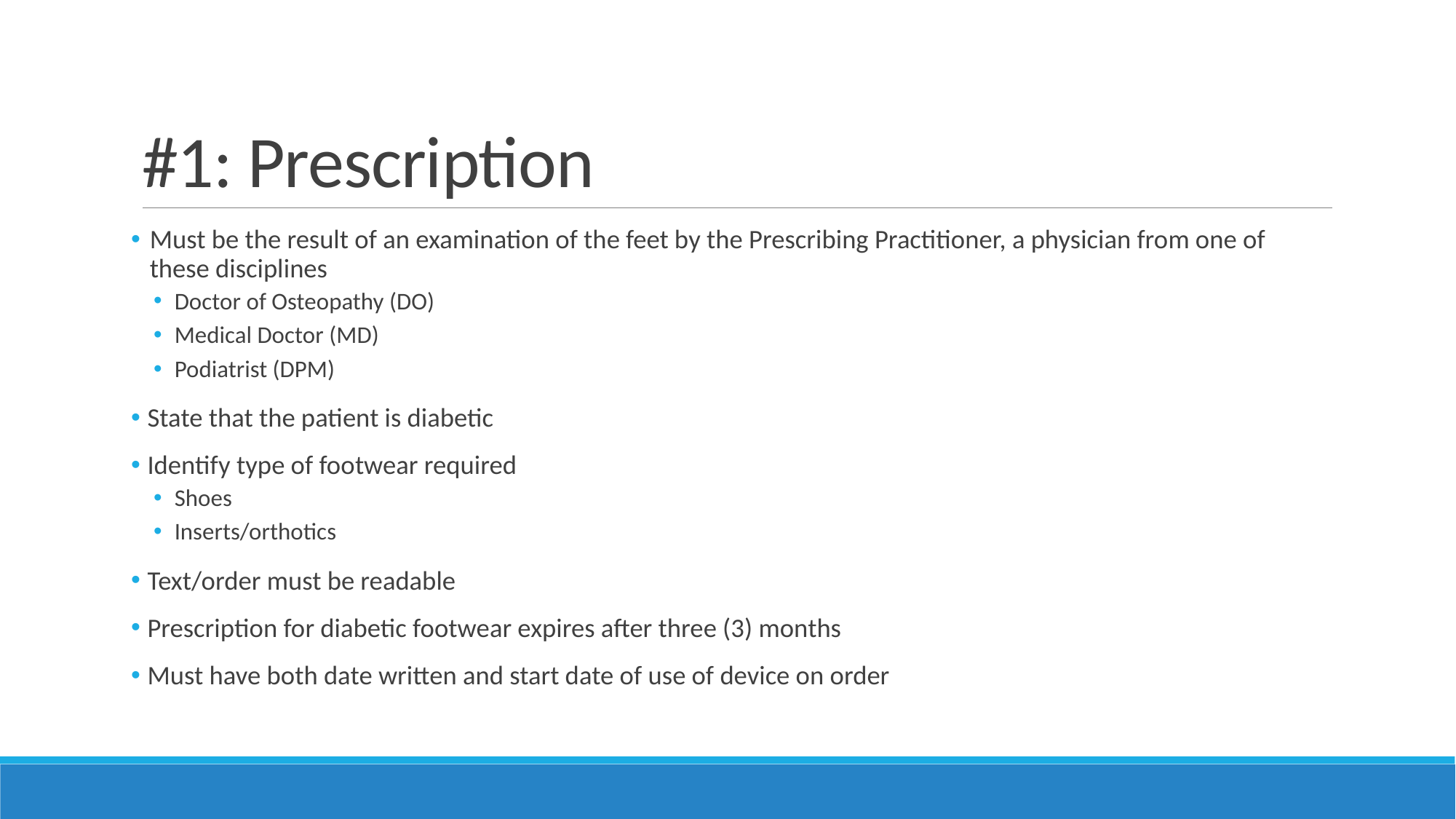

# #1: Prescription
Must be the result of an examination of the feet by the Prescribing Practitioner, a physician from one of these disciplines
Doctor of Osteopathy (DO)
Medical Doctor (MD)
Podiatrist (DPM)
 State that the patient is diabetic
 Identify type of footwear required
Shoes
Inserts/orthotics
 Text/order must be readable
 Prescription for diabetic footwear expires after three (3) months
 Must have both date written and start date of use of device on order